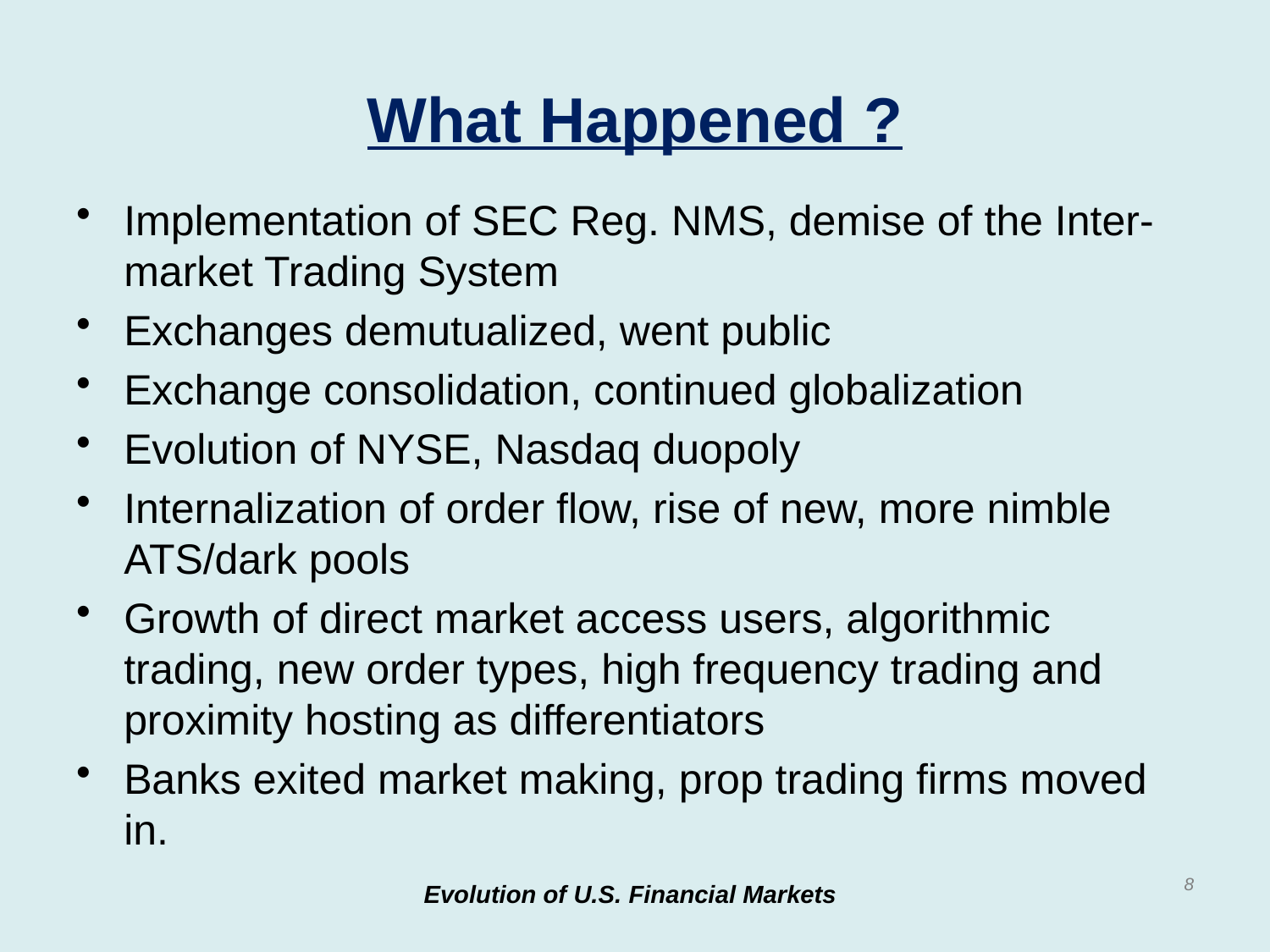

# What Happened ?
Implementation of SEC Reg. NMS, demise of the Inter-market Trading System
Exchanges demutualized, went public
Exchange consolidation, continued globalization
Evolution of NYSE, Nasdaq duopoly
Internalization of order flow, rise of new, more nimble ATS/dark pools
Growth of direct market access users, algorithmic trading, new order types, high frequency trading and proximity hosting as differentiators
Banks exited market making, prop trading firms moved in.

8
Evolution of U.S. Financial Markets